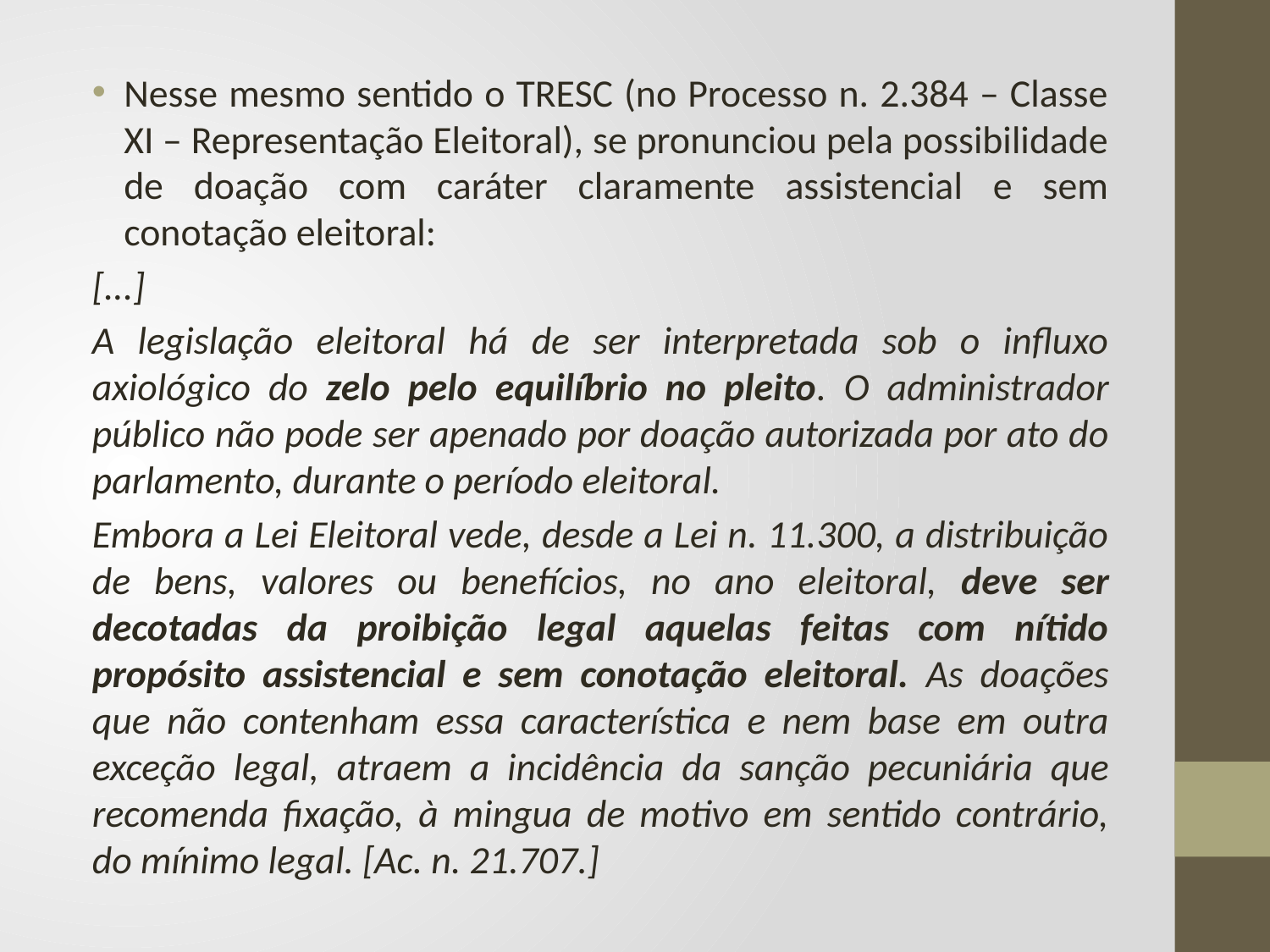

Nesse mesmo sentido o TRESC (no Processo n. 2.384 – Classe XI – Representação Eleitoral), se pronunciou pela possibilidade de doação com caráter claramente assistencial e sem conotação eleitoral:
[...]
A legislação eleitoral há de ser interpretada sob o influxo axiológico do zelo pelo equilíbrio no pleito. O administrador público não pode ser apenado por doação autorizada por ato do parlamento, durante o período eleitoral.
Embora a Lei Eleitoral vede, desde a Lei n. 11.300, a distribuição de bens, valores ou benefícios, no ano eleitoral, deve ser decotadas da proibição legal aquelas feitas com nítido propósito assistencial e sem conotação eleitoral. As doações que não contenham essa característica e nem base em outra exceção legal, atraem a incidência da sanção pecuniária que recomenda fixação, à mingua de motivo em sentido contrário, do mínimo legal. [Ac. n. 21.707.]